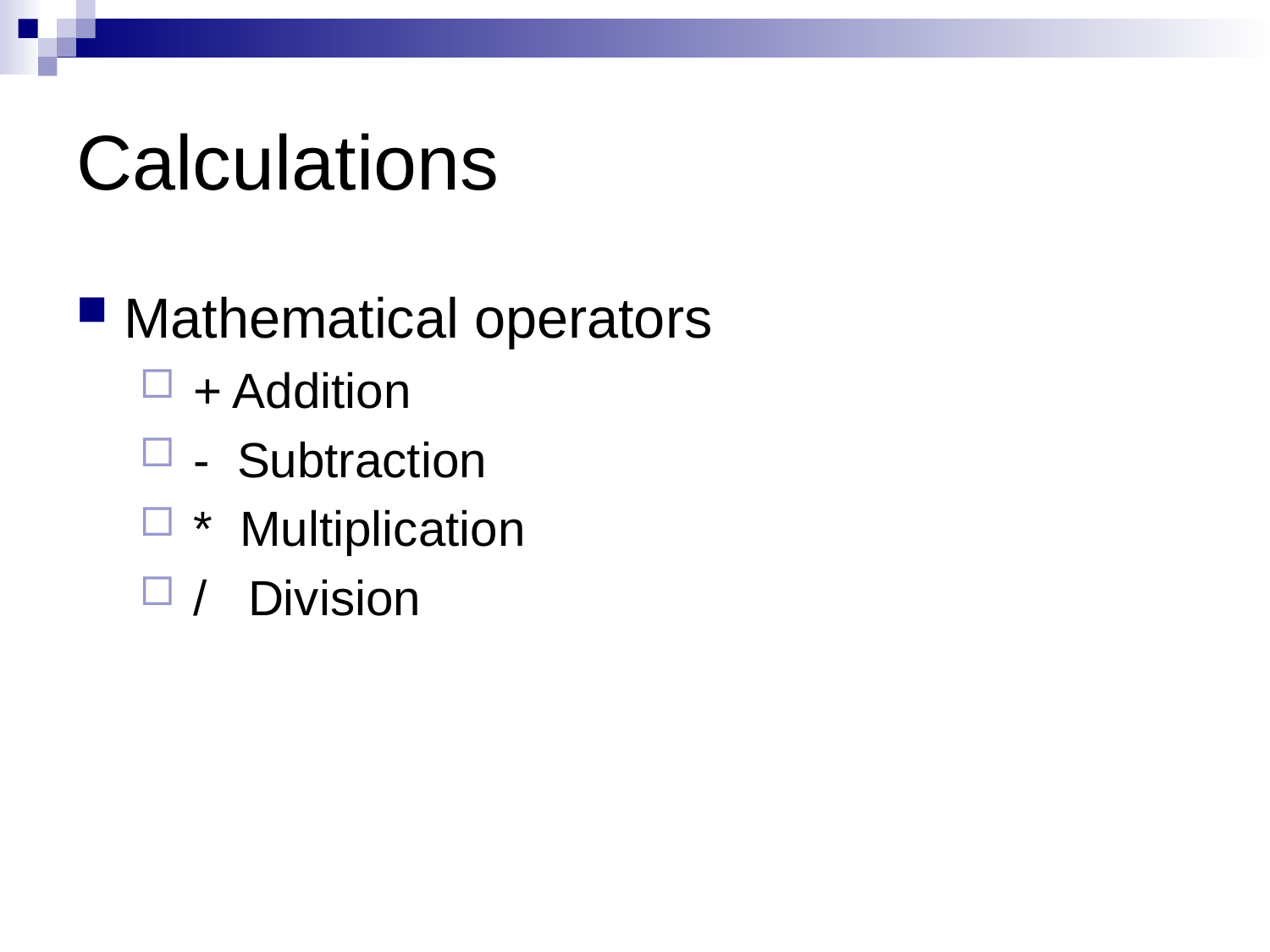

# Calculations
Mathematical operators
 + Addition
 -  Subtraction
 *  Multiplication
 /   Division